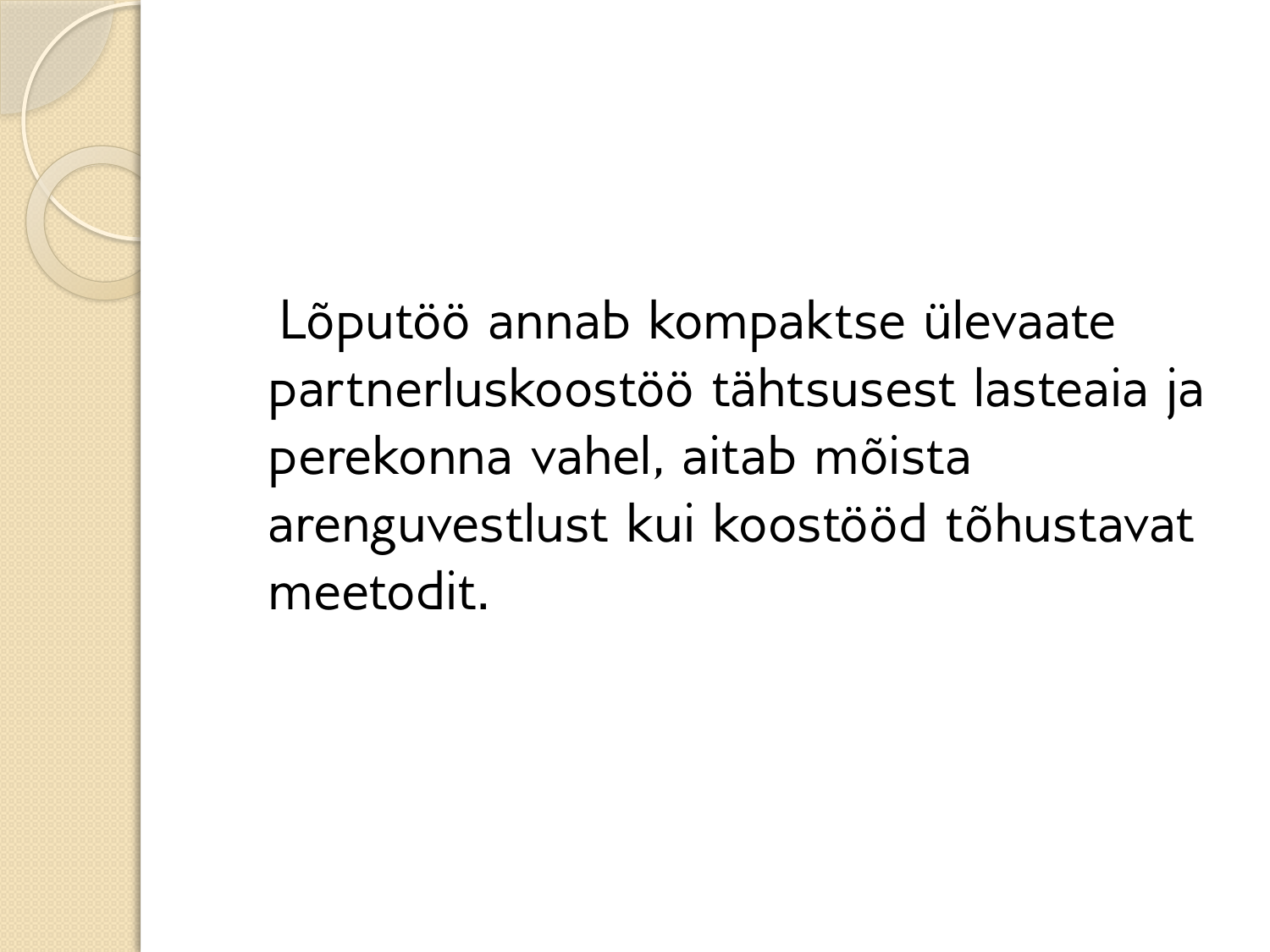

Lõputöö annab kompaktse ülevaate partnerluskoostöö tähtsusest lasteaia ja perekonna vahel, aitab mõista arenguvestlust kui koostööd tõhustavat meetodit.